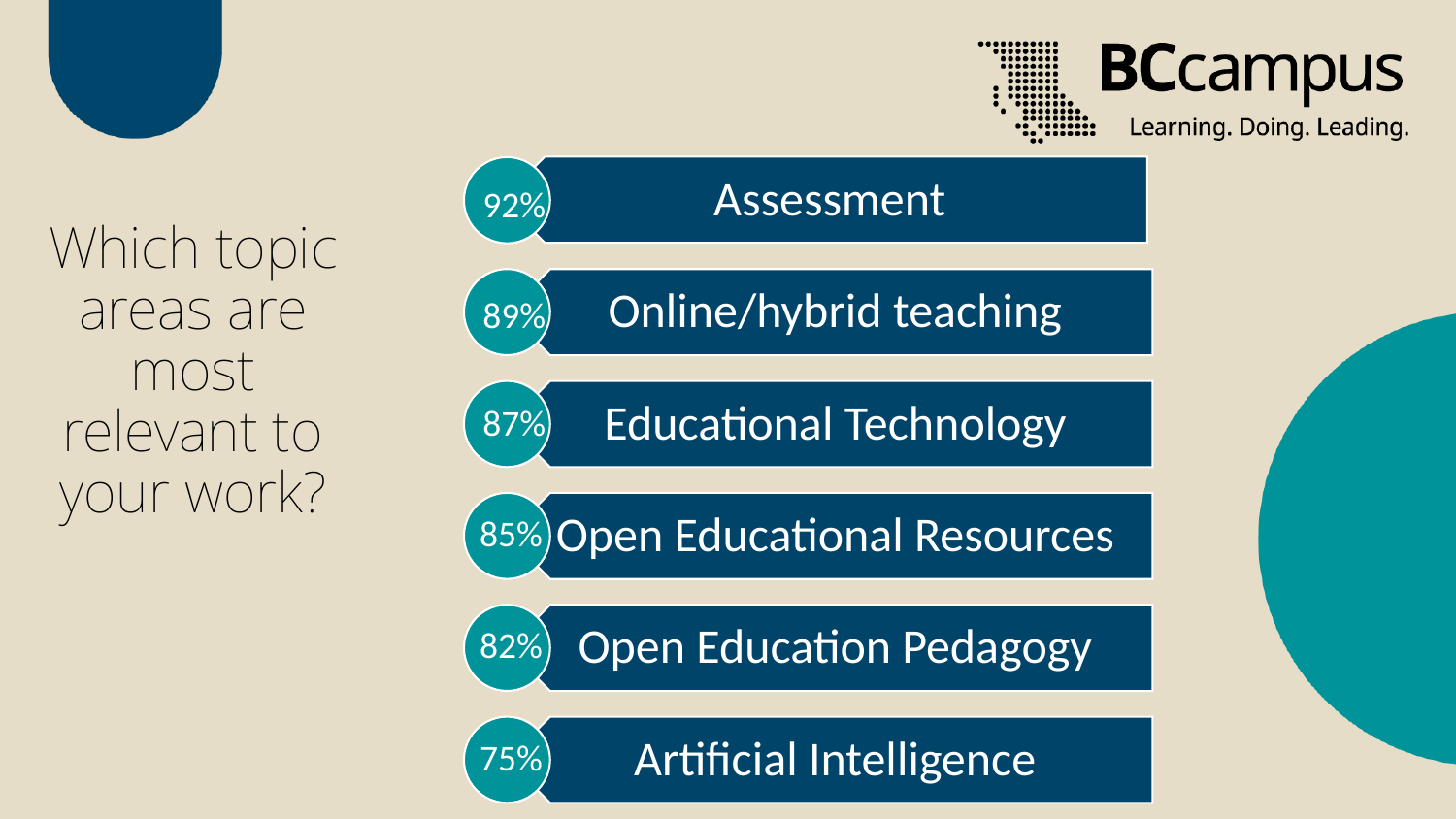

# Which topic areas are most relevant to your work?
Assessment
Online/hybrid teaching
Educational Technology
Open Educational Resources
Open Education Pedagogy
Artificial Intelligence
92%
89%
87%
85%
82%
75%